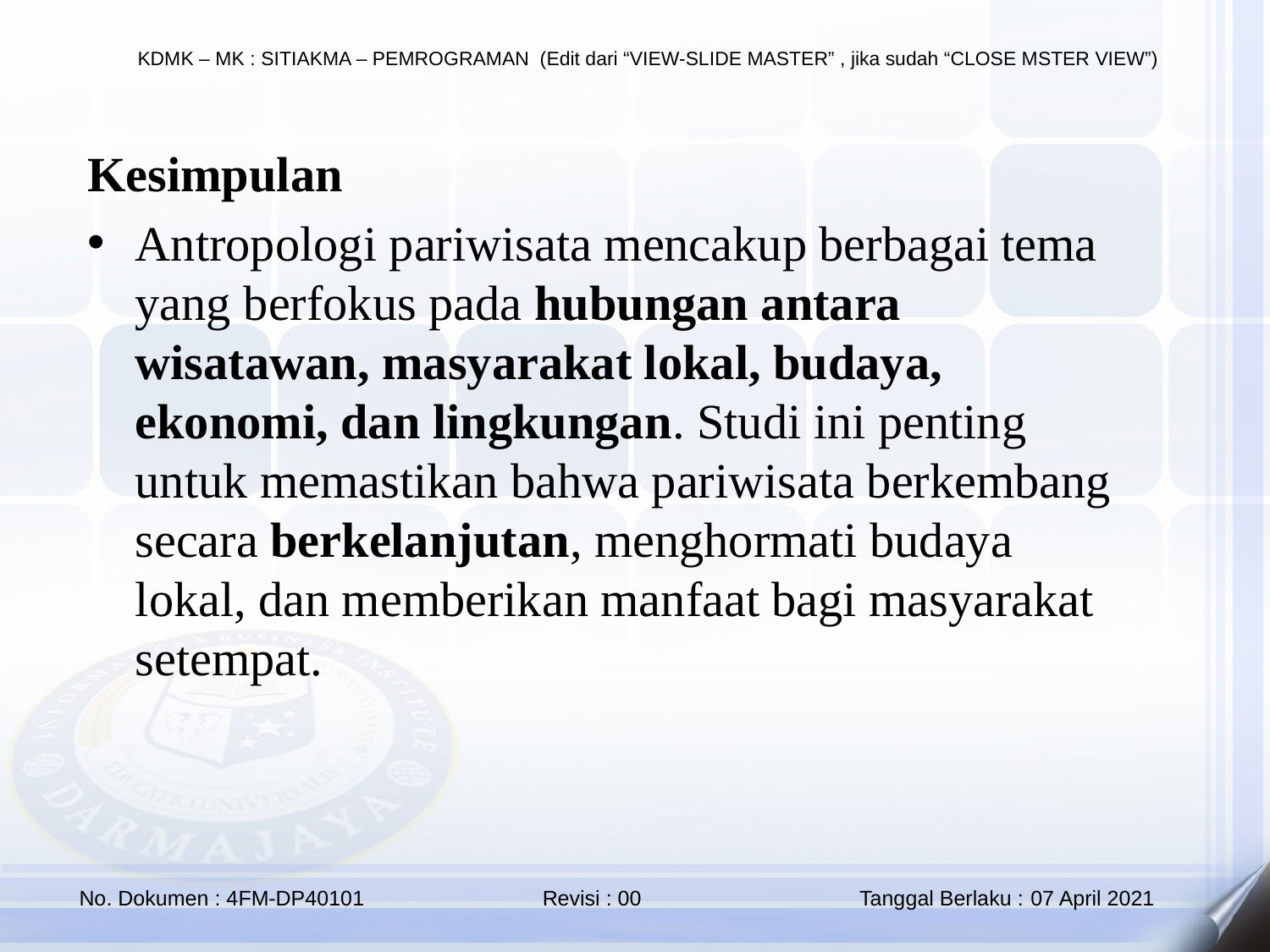

Kesimpulan
Antropologi pariwisata mencakup berbagai tema yang berfokus pada hubungan antara wisatawan, masyarakat lokal, budaya, ekonomi, dan lingkungan. Studi ini penting untuk memastikan bahwa pariwisata berkembang secara berkelanjutan, menghormati budaya lokal, dan memberikan manfaat bagi masyarakat setempat.